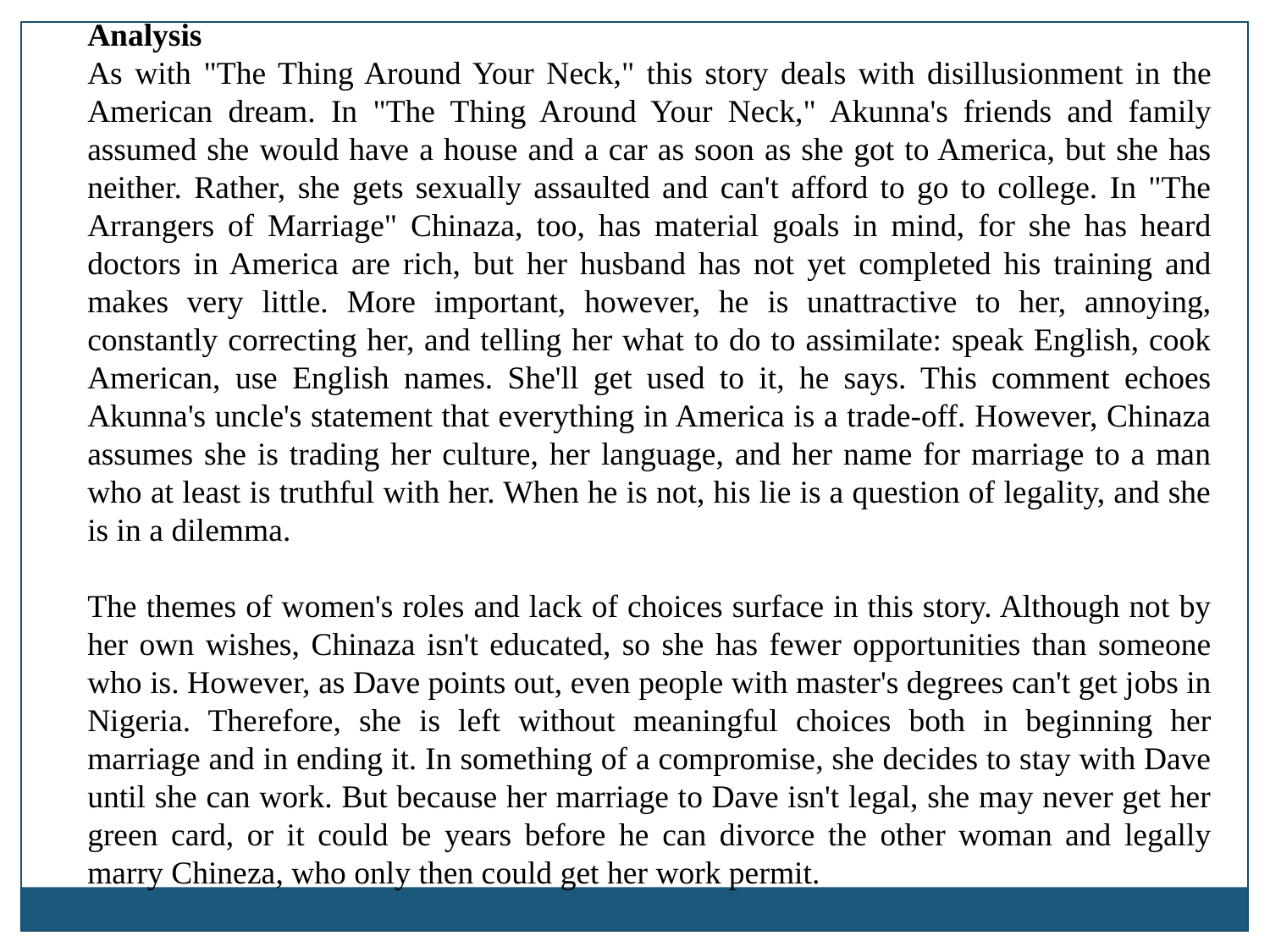

Analysis
As with "The Thing Around Your Neck," this story deals with disillusionment in the American dream. In "The Thing Around Your Neck," Akunna's friends and family assumed she would have a house and a car as soon as she got to America, but she has neither. Rather, she gets sexually assaulted and can't afford to go to college. In "The Arrangers of Marriage" Chinaza, too, has material goals in mind, for she has heard doctors in America are rich, but her husband has not yet completed his training and makes very little. More important, however, he is unattractive to her, annoying, constantly correcting her, and telling her what to do to assimilate: speak English, cook American, use English names. She'll get used to it, he says. This comment echoes Akunna's uncle's statement that everything in America is a trade-off. However, Chinaza assumes she is trading her culture, her language, and her name for marriage to a man who at least is truthful with her. When he is not, his lie is a question of legality, and she is in a dilemma.

The themes of women's roles and lack of choices surface in this story. Although not by her own wishes, Chinaza isn't educated, so she has fewer opportunities than someone who is. However, as Dave points out, even people with master's degrees can't get jobs in Nigeria. Therefore, she is left without meaningful choices both in beginning her marriage and in ending it. In something of a compromise, she decides to stay with Dave until she can work. But because her marriage to Dave isn't legal, she may never get her green card, or it could be years before he can divorce the other woman and legally marry Chineza, who only then could get her work permit.